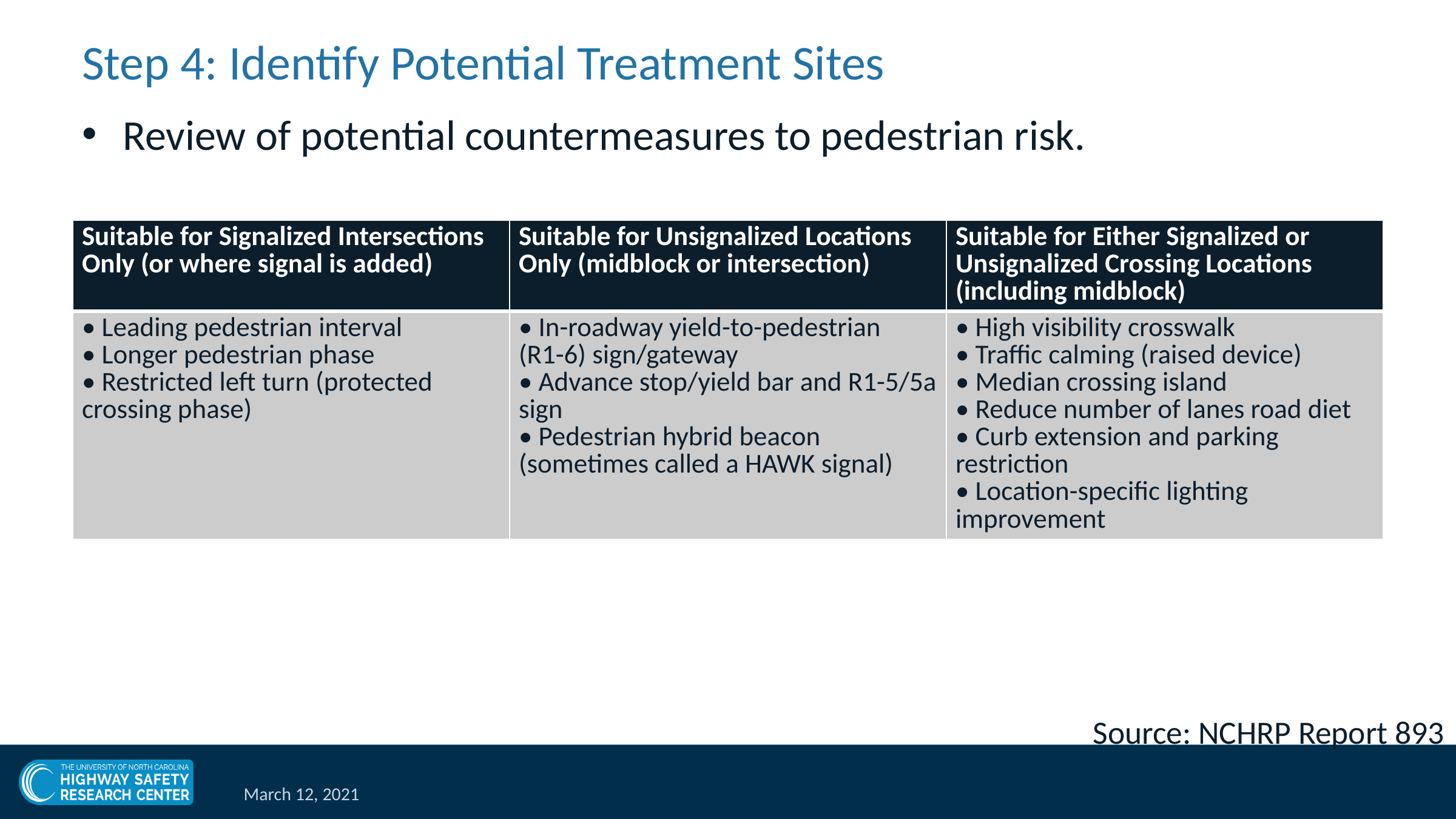

# Step 4: Identify Potential Treatment Sites
Review of potential countermeasures to pedestrian risk.
| Suitable for Signalized Intersections Only (or where signal is added) | Suitable for Unsignalized Locations Only (midblock or intersection) | Suitable for Either Signalized or Unsignalized Crossing Locations (including midblock) |
| --- | --- | --- |
| • Leading pedestrian interval • Longer pedestrian phase • Restricted left turn (protected crossing phase) | • In-roadway yield-to-pedestrian (R1-6) sign/gateway • Advance stop/yield bar and R1-5/5a sign • Pedestrian hybrid beacon (sometimes called a HAWK signal) | • High visibility crosswalk • Traffic calming (raised device) • Median crossing island • Reduce number of lanes road diet • Curb extension and parking restriction • Location-specific lighting improvement |
Source: NCHRP Report 893
March 12, 2021